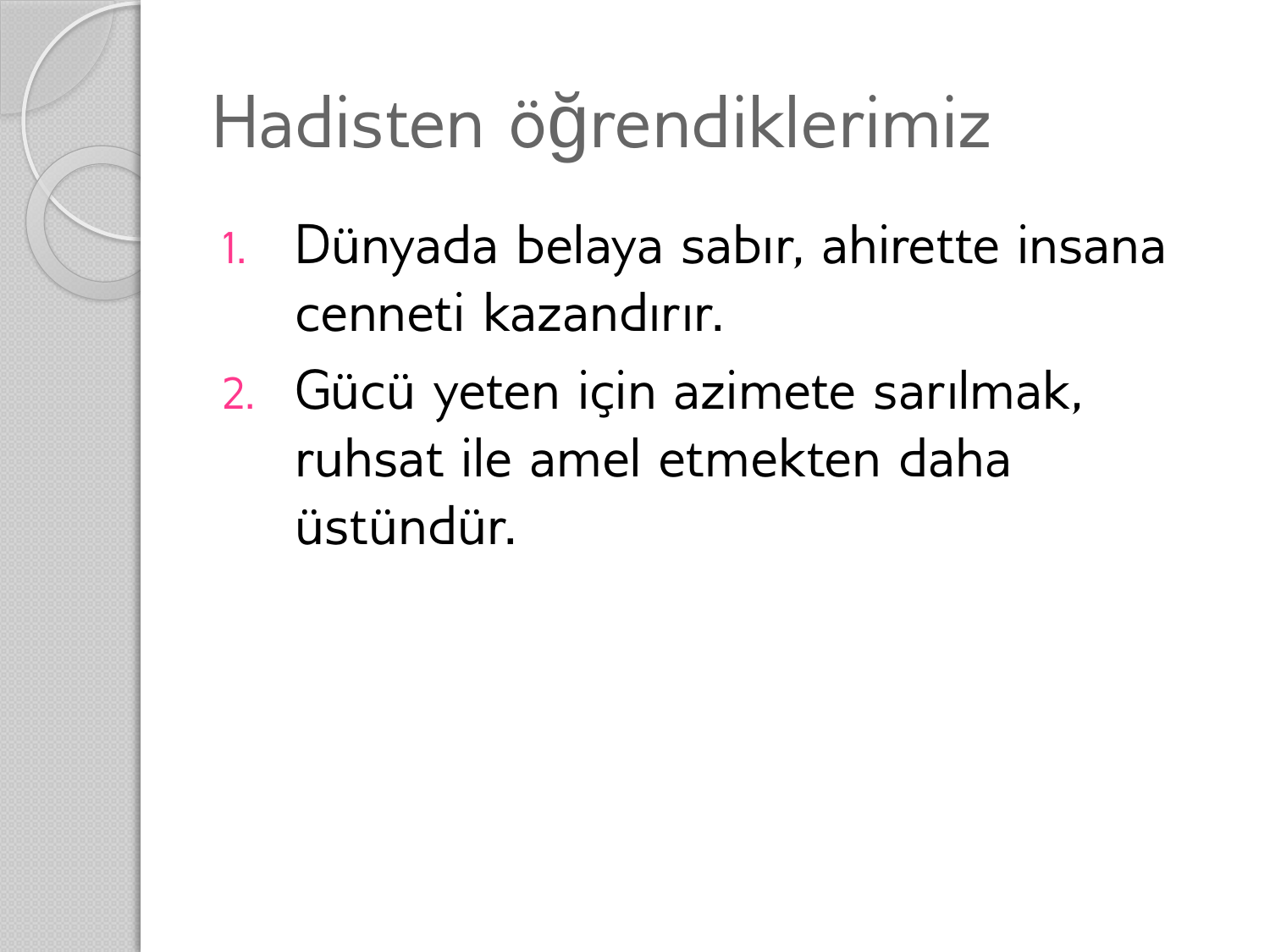

# Hadisten öğrendiklerimiz
Dünyada belaya sabır, ahirette insana cenneti kazandırır.
Gücü yeten için azimete sarılmak, ruhsat ile amel etmekten daha üstündür.